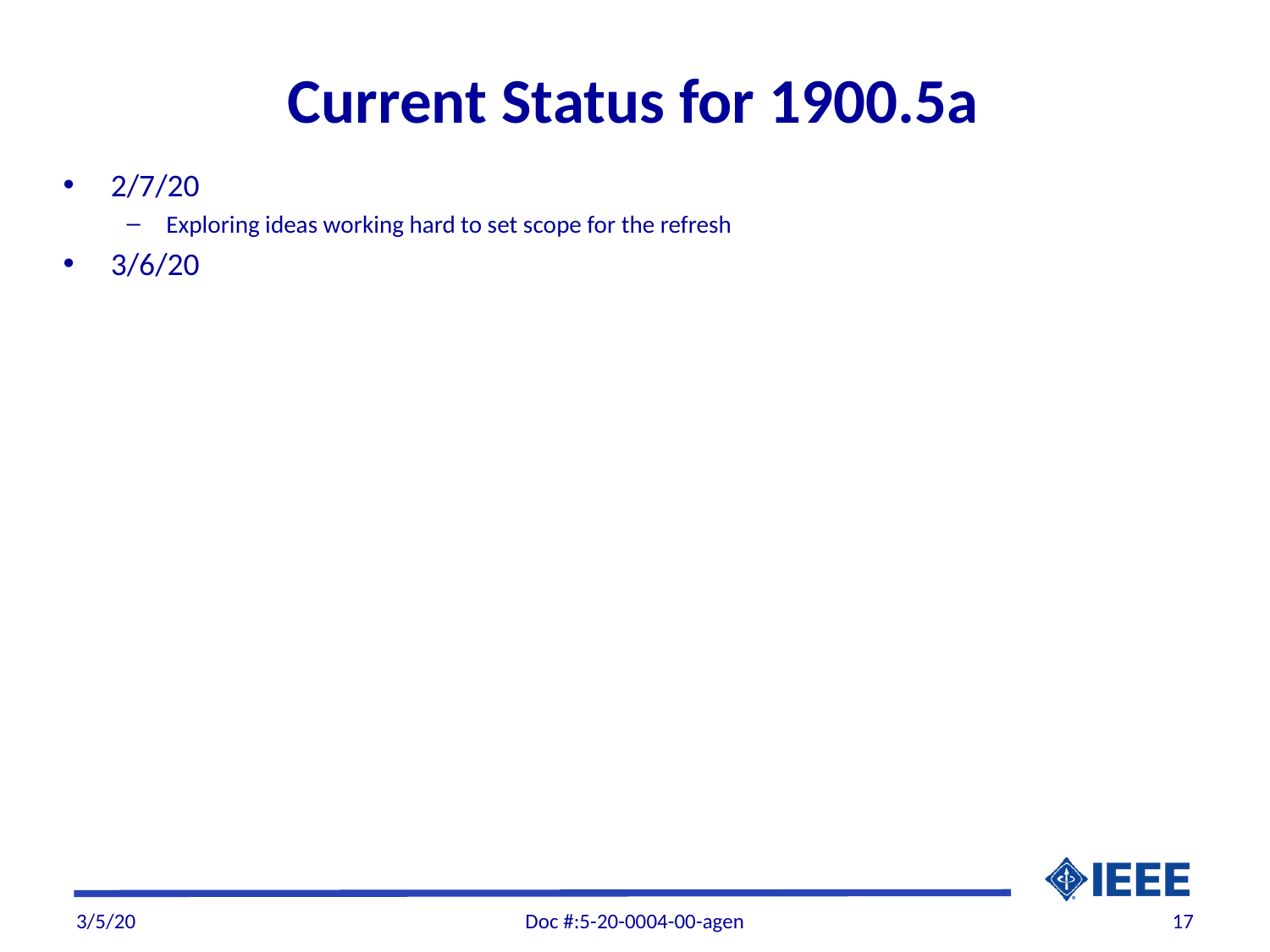

# Current Status for 1900.5a
2/7/20
Exploring ideas working hard to set scope for the refresh
3/6/20
3/5/20
Doc #:5-20-0004-00-agen
17